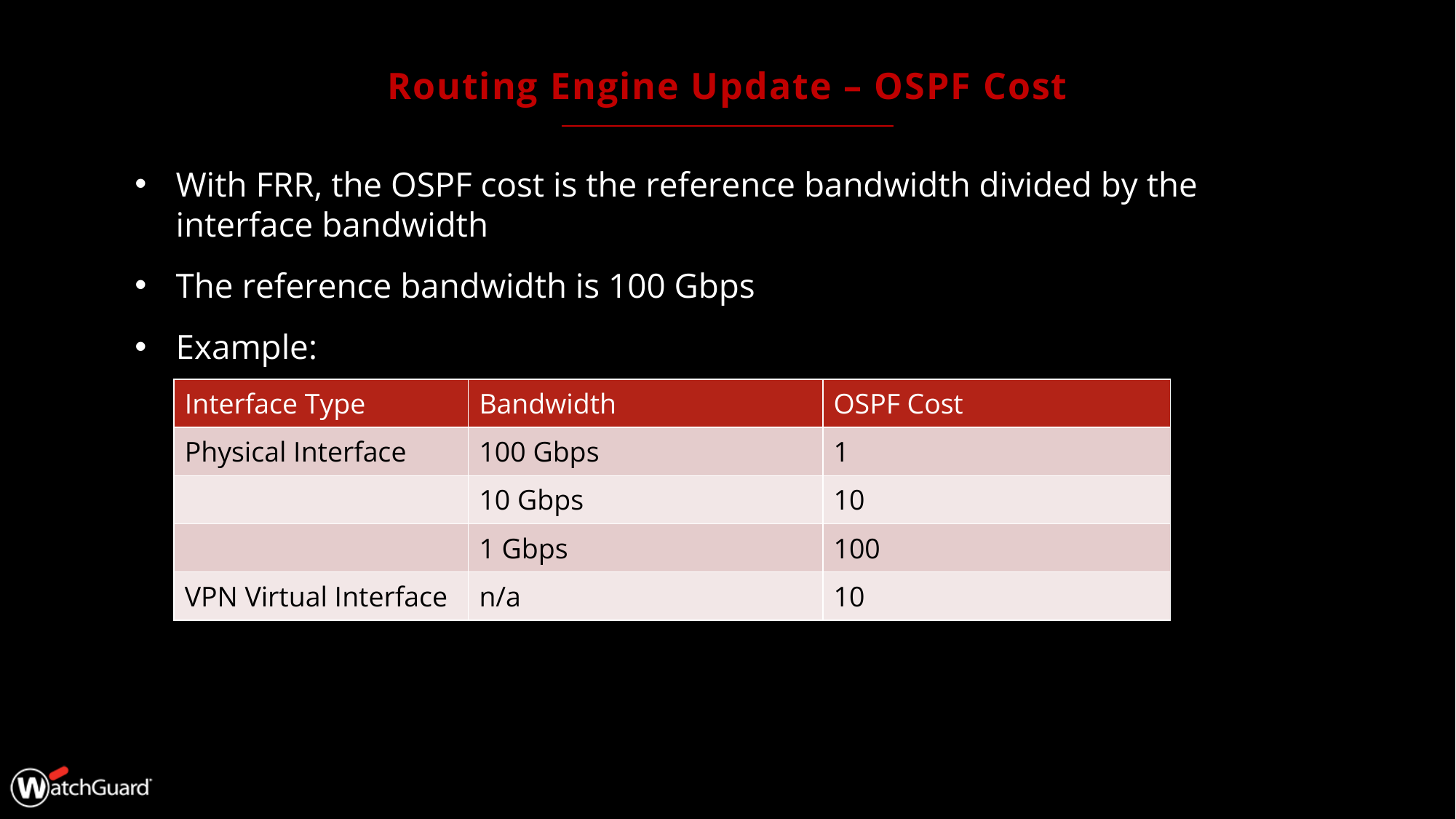

# Routing Engine Update – OSPF Cost
With FRR, the OSPF cost is the reference bandwidth divided by the interface bandwidth
The reference bandwidth is 100 Gbps
Example:

| Interface Type | Bandwidth | OSPF Cost |
| --- | --- | --- |
| Physical Interface | 100 Gbps | 1 |
|  | 10 Gbps | 10 |
|  | 1 Gbps | 100 |
| VPN Virtual Interface | n/a | 10 |